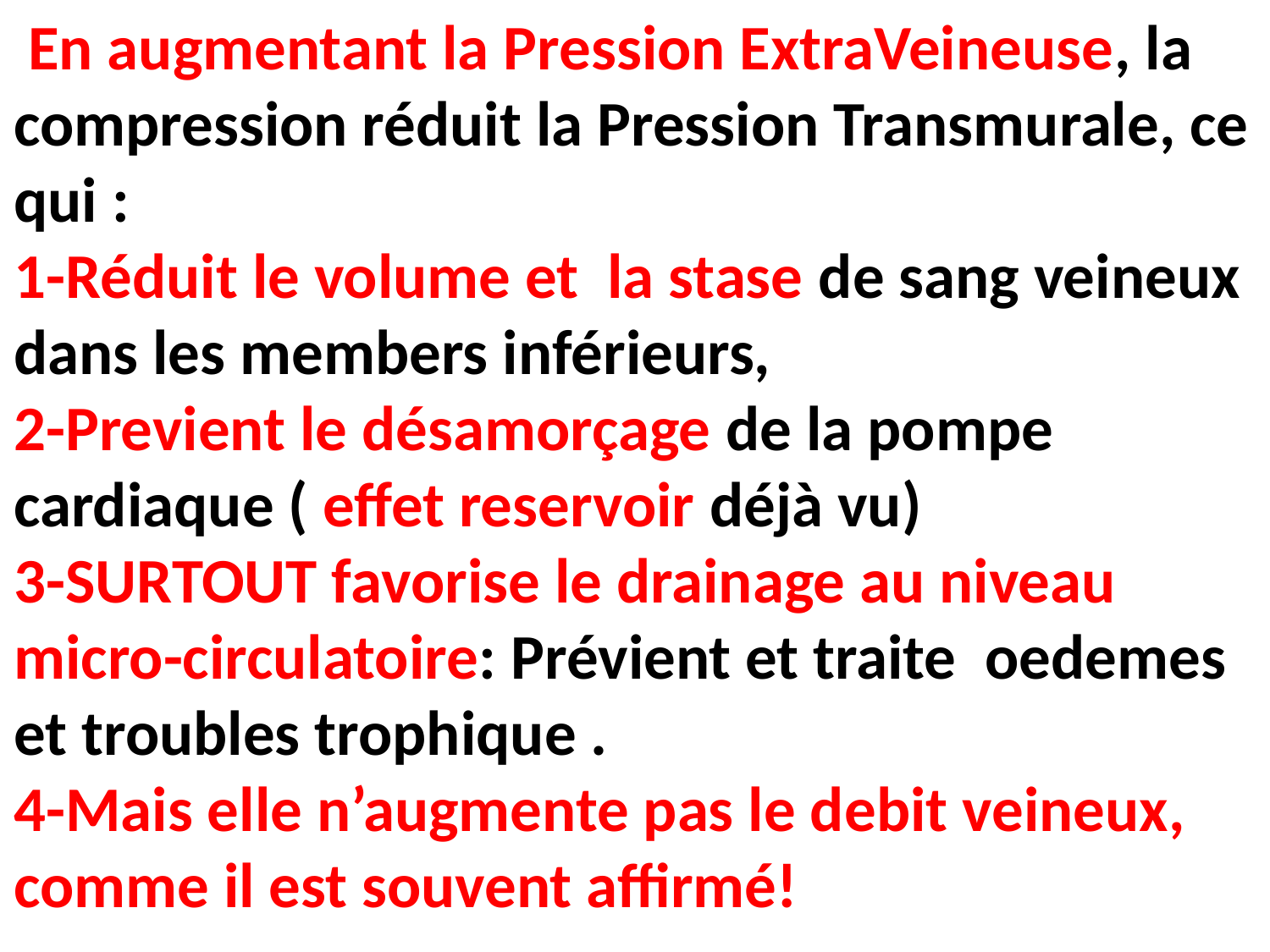

En augmentant la Pression ExtraVeineuse, la compression réduit la Pression Transmurale, ce qui :
1-Réduit le volume et  la stase de sang veineux dans les members inférieurs,
2-Previent le désamorçage de la pompe cardiaque ( effet reservoir déjà vu)
3-SURTOUT favorise le drainage au niveau micro-circulatoire: Prévient et traite  oedemes et troubles trophique .
4-Mais elle n’augmente pas le debit veineux, comme il est souvent affirmé!